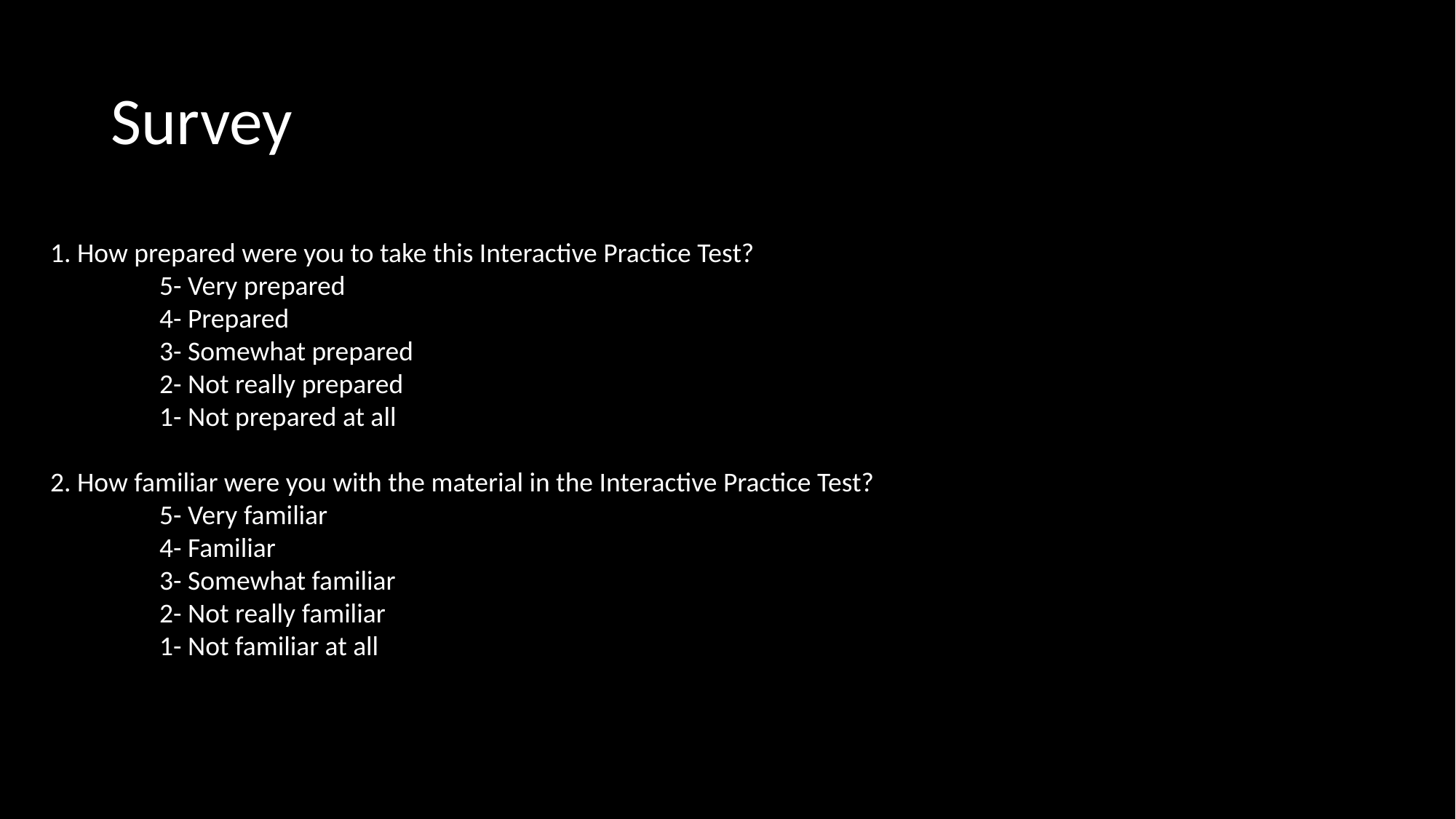

# Survey
1. How prepared were you to take this Interactive Practice Test?
	5- Very prepared
	4- Prepared
	3- Somewhat prepared
	2- Not really prepared
	1- Not prepared at all

2. How familiar were you with the material in the Interactive Practice Test?
	5- Very familiar
	4- Familiar
	3- Somewhat familiar
	2- Not really familiar
	1- Not familiar at all